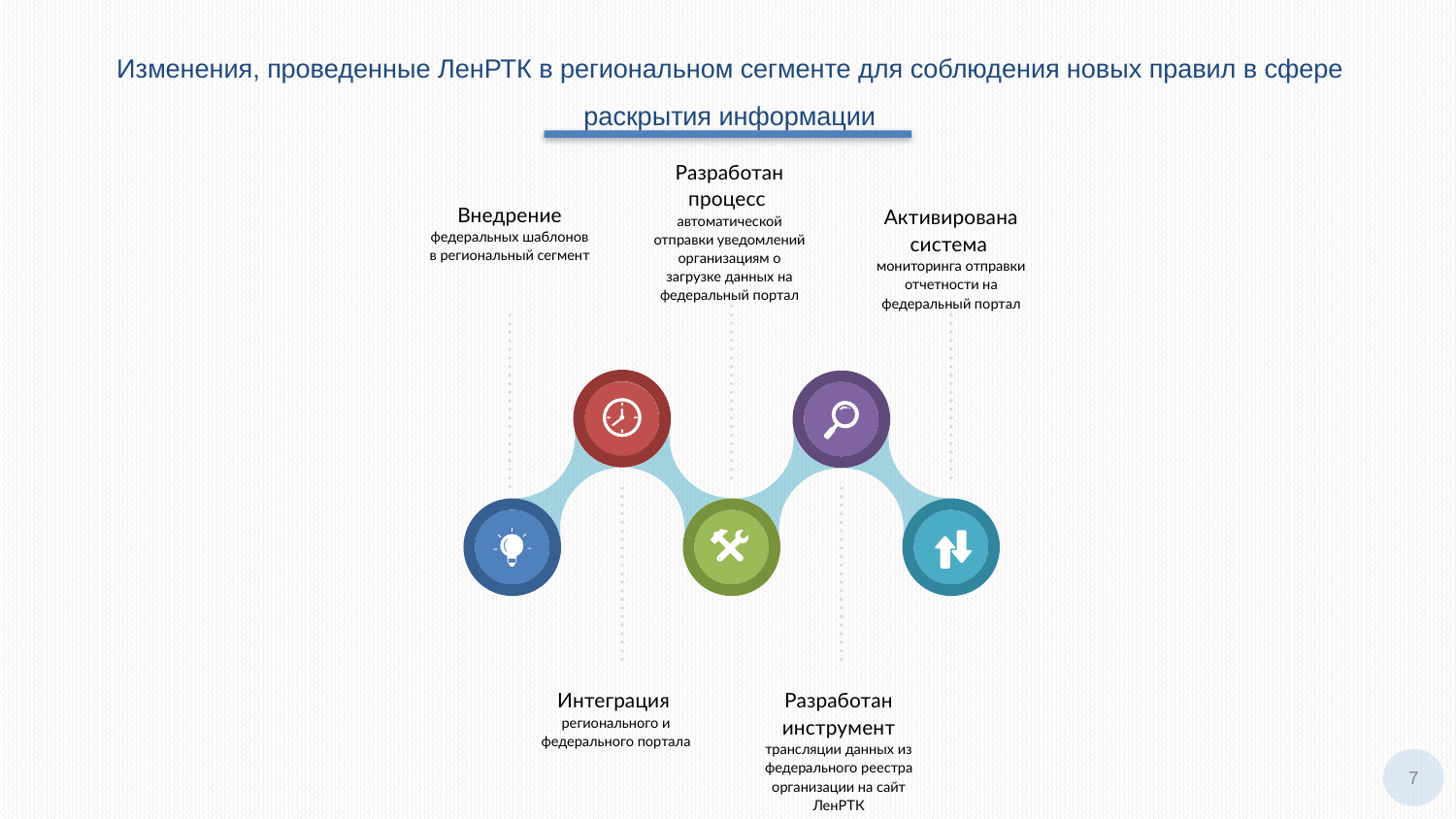

Изменения, проведенные ЛенРТК в региональном сегменте для соблюдения новых правил в сфере раскрытия информации

Разработан процесс
автоматической отправки уведомлений организациям о загрузке данных на федеральный портал
Внедрение
федеральных шаблонов в региональный сегмент
Активирована система
мониторинга отправки отчетности на федеральный портал

Интеграция
регионального и федерального портала
Разработан инструмент
трансляции данных из федерального реестра организации на сайт ЛенРТК

7